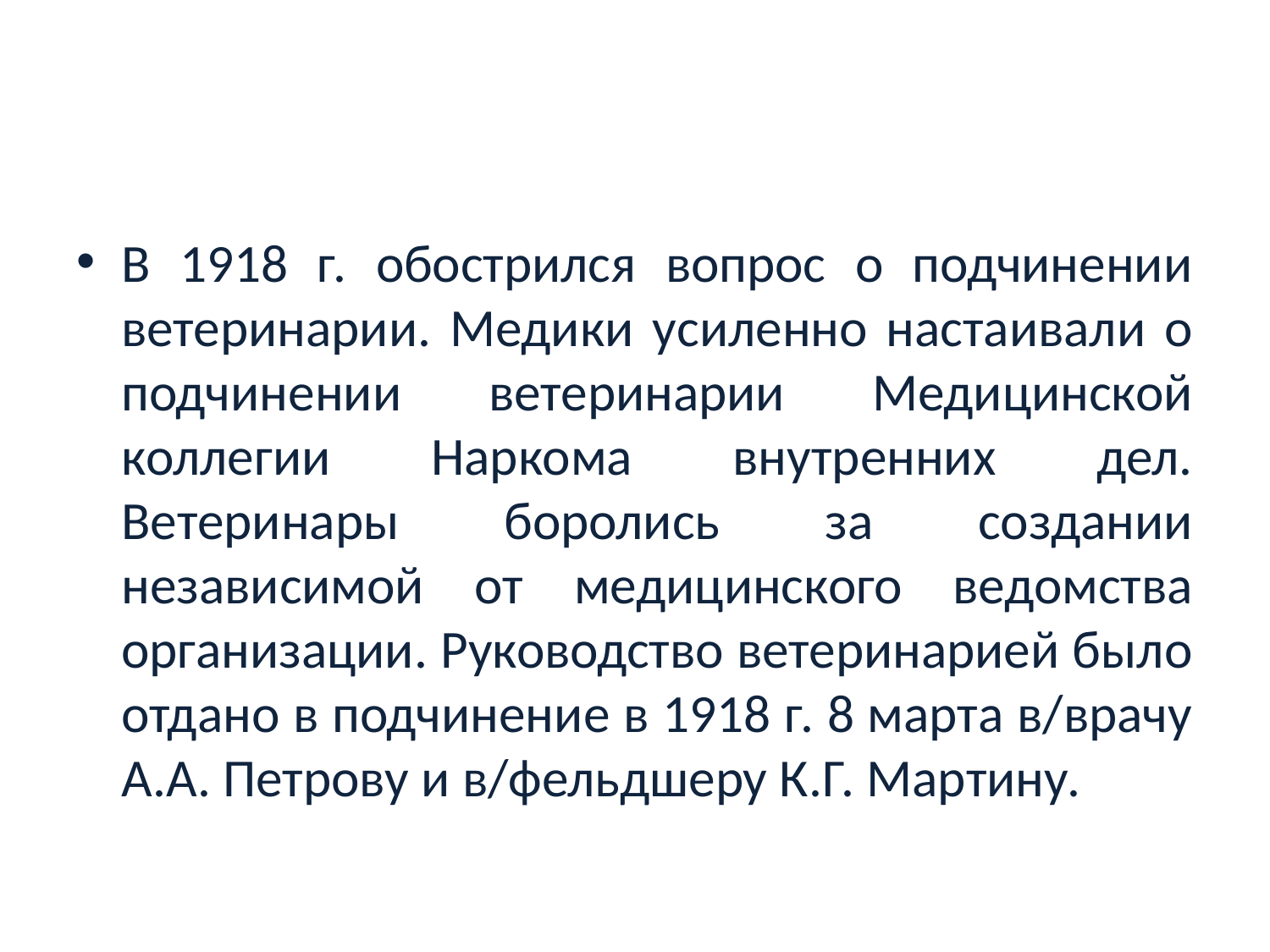

#
В 1918 г. обострился вопрос о подчинении ветеринарии. Медики усиленно настаивали о подчинении ветеринарии Медицинской коллегии Наркома внутренних дел. Ветеринары боролись за создании независимой от медицинского ведомства организации. Руководство ветеринарией было отдано в подчинение в 1918 г. 8 марта в/врачу А.А. Петрову и в/фельдшеру К.Г. Мартину.